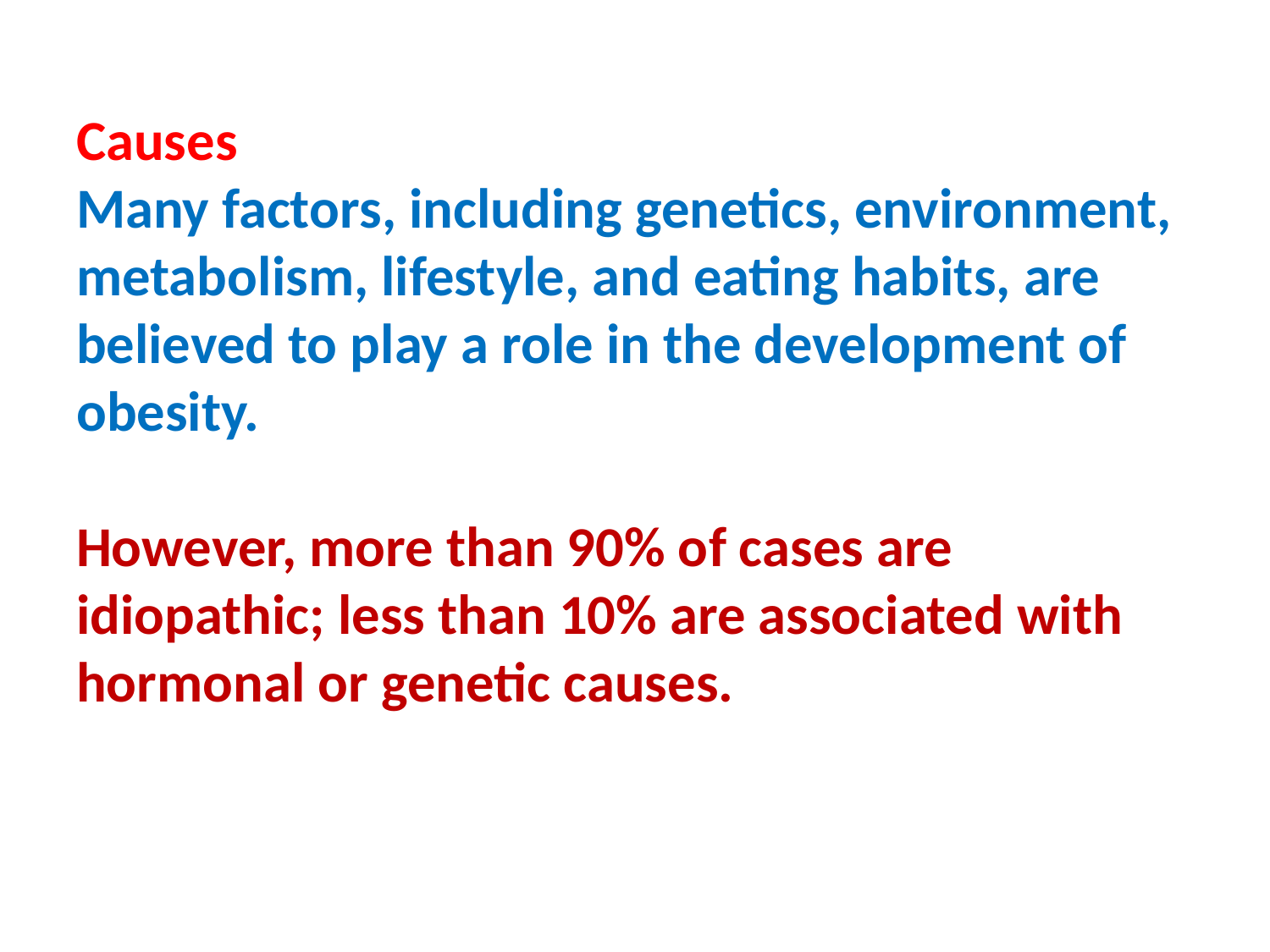

# Causes Many factors, including genetics, environment, metabolism, lifestyle, and eating habits, are believed to play a role in the development of obesity. However, more than 90% of cases are idiopathic; less than 10% are associated with hormonal or genetic causes.